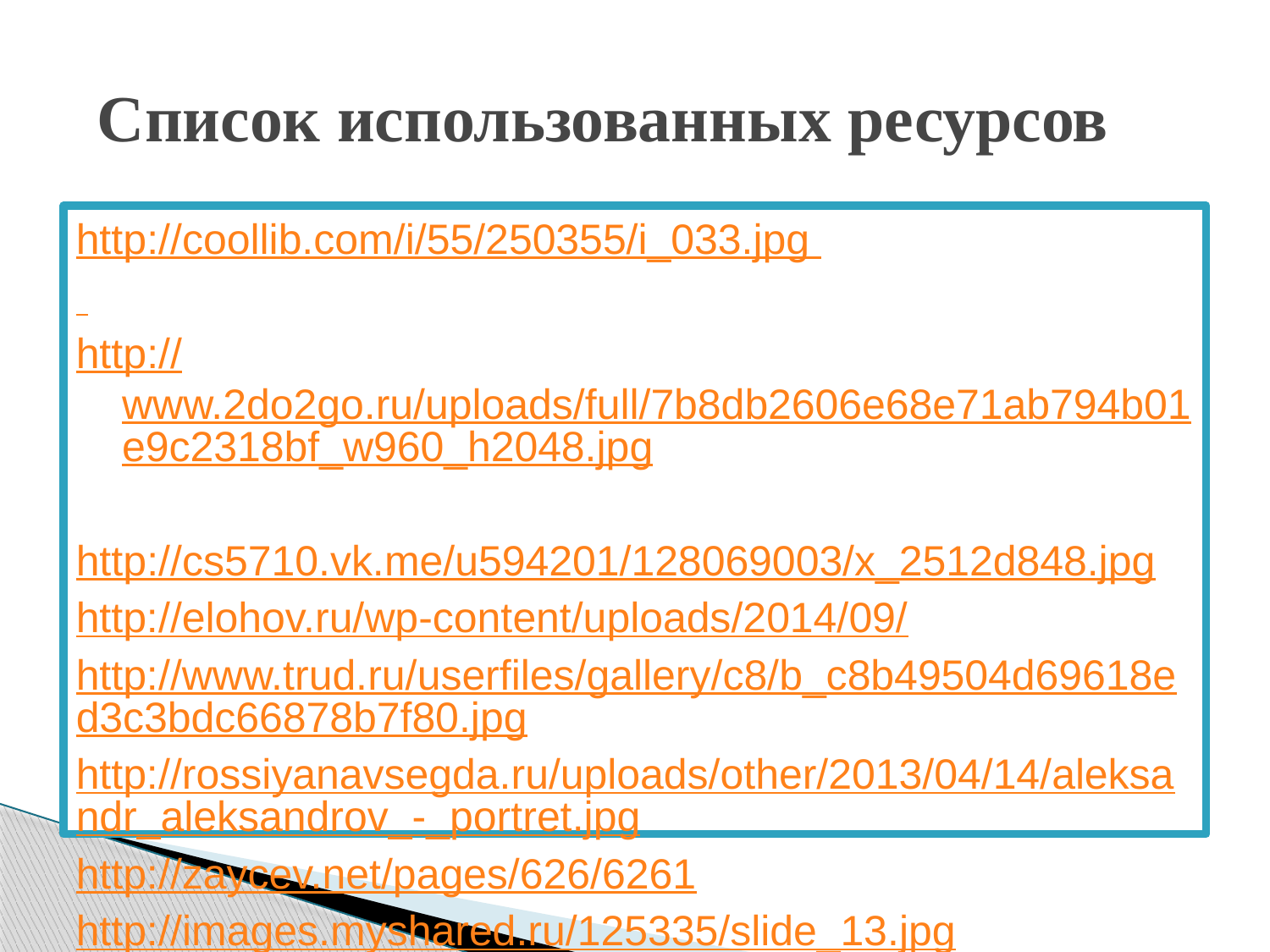

# Список использованных ресурсов
http://coollib.com/i/55/250355/i_033.jpg

http://www.2do2go.ru/uploads/full/7b8db2606e68e71ab794b01e9c2318bf_w960_h2048.jpg

http://cs5710.vk.me/u594201/128069003/x_2512d848.jpg
http://elohov.ru/wp-content/uploads/2014/09/
http://www.trud.ru/userfiles/gallery/c8/b_c8b49504d69618ed3c3bdc66878b7f80.jpg
http://rossiyanavsegda.ru/uploads/other/2013/04/14/aleksandr_aleksandrov_-_portret.jpg
http://zaycev.net/pages/626/6261
http://images.myshared.ru/125335/slide_13.jpg